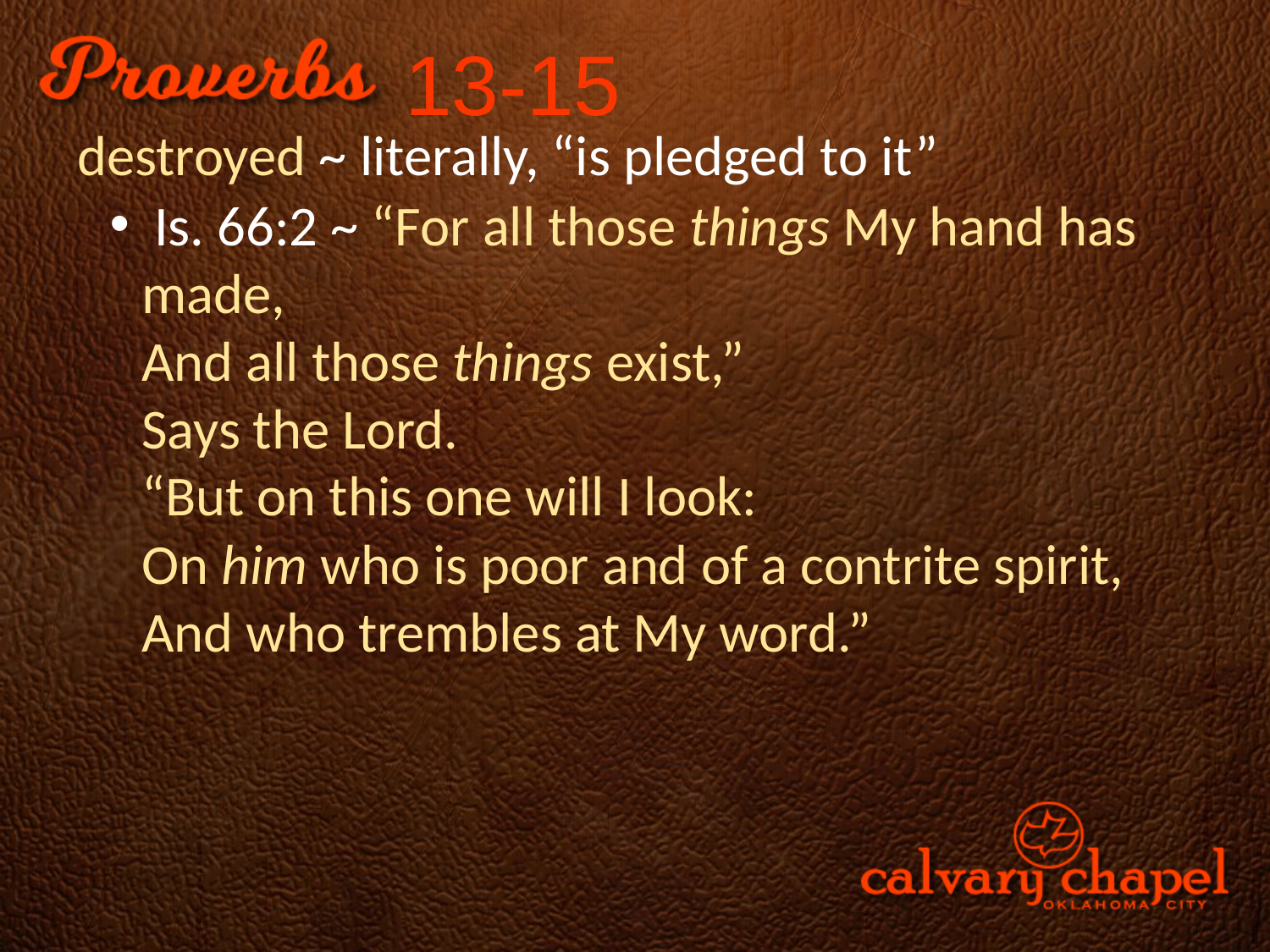

13-15
destroyed ~ literally, “is pledged to it”
 Is. 66:2 ~ “For all those things My hand has made,
	And all those things exist,”
	Says the Lord.
	“But on this one will I look:
	On him who is poor and of a contrite spirit, 	And who trembles at My word.”